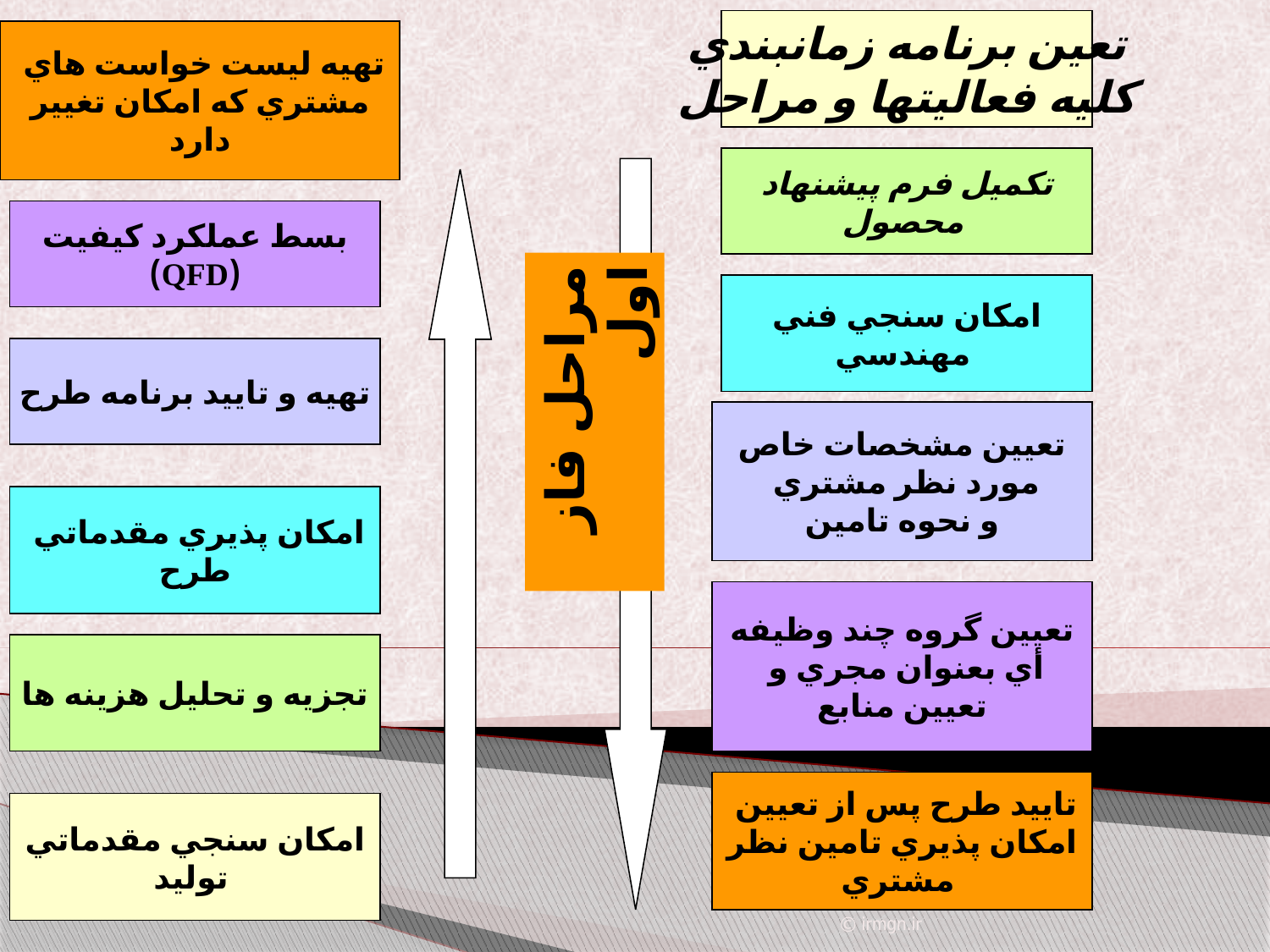

تعين برنامه زمانبندي
كليه فعاليتها و مراحل
تهيه ليست خواست هاي
مشتري كه امكان تغيير
دارد
تكميل فرم پيشنهاد
 محصول

بسط عملكرد كيفيت
(QFD)
امكان سنجي فني
 مهندسي
تهيه و تاييد برنامه طرح
مراحل فاز اول
تعيين مشخصات خاص
مورد نظر مشتري
و نحوه تامين
امكان پذيري مقدماتي
طرح
تعيين گروه چند وظيفه
أي بعنوان مجري و
تعيين منابع
تجزيه و تحليل هزينه ها
تاييد طرح پس از تعيين
امكان پذيري تامين نظر
 مشتري
امكان سنجي مقدماتي
 توليد
© irmgn.ir